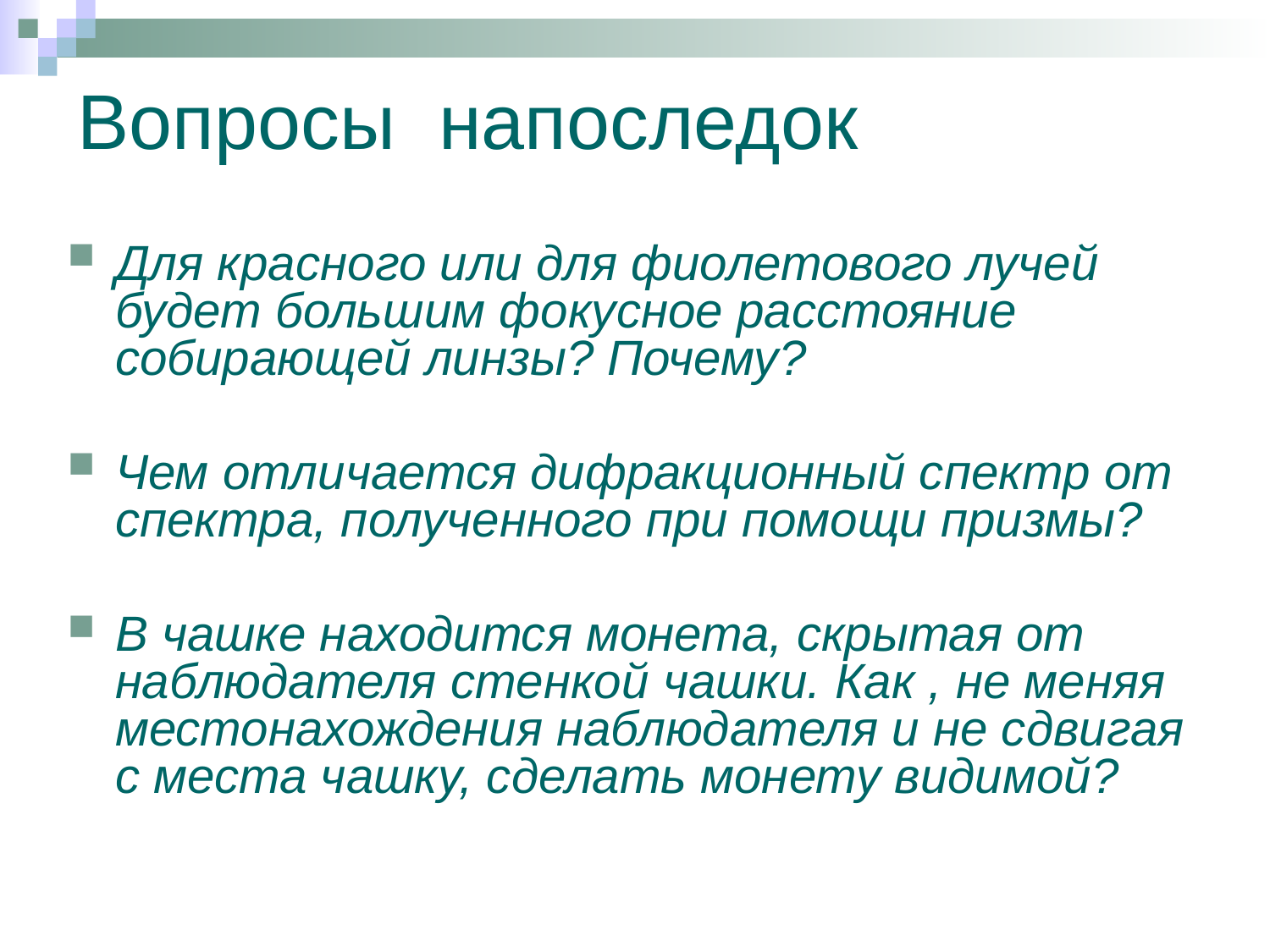

# Вопросы  напоследок
Для красного или для фиолетового лучей будет большим фокусное расстояние собирающей линзы? Почему?

Чем отличается дифракционный спектр от спектра, полученного при помощи призмы?

В чашке находится монета, скрытая от наблюдателя стенкой чашки. Как , не меняя местонахождения наблюдателя и не сдвигая с места чашку, сделать монету видимой?